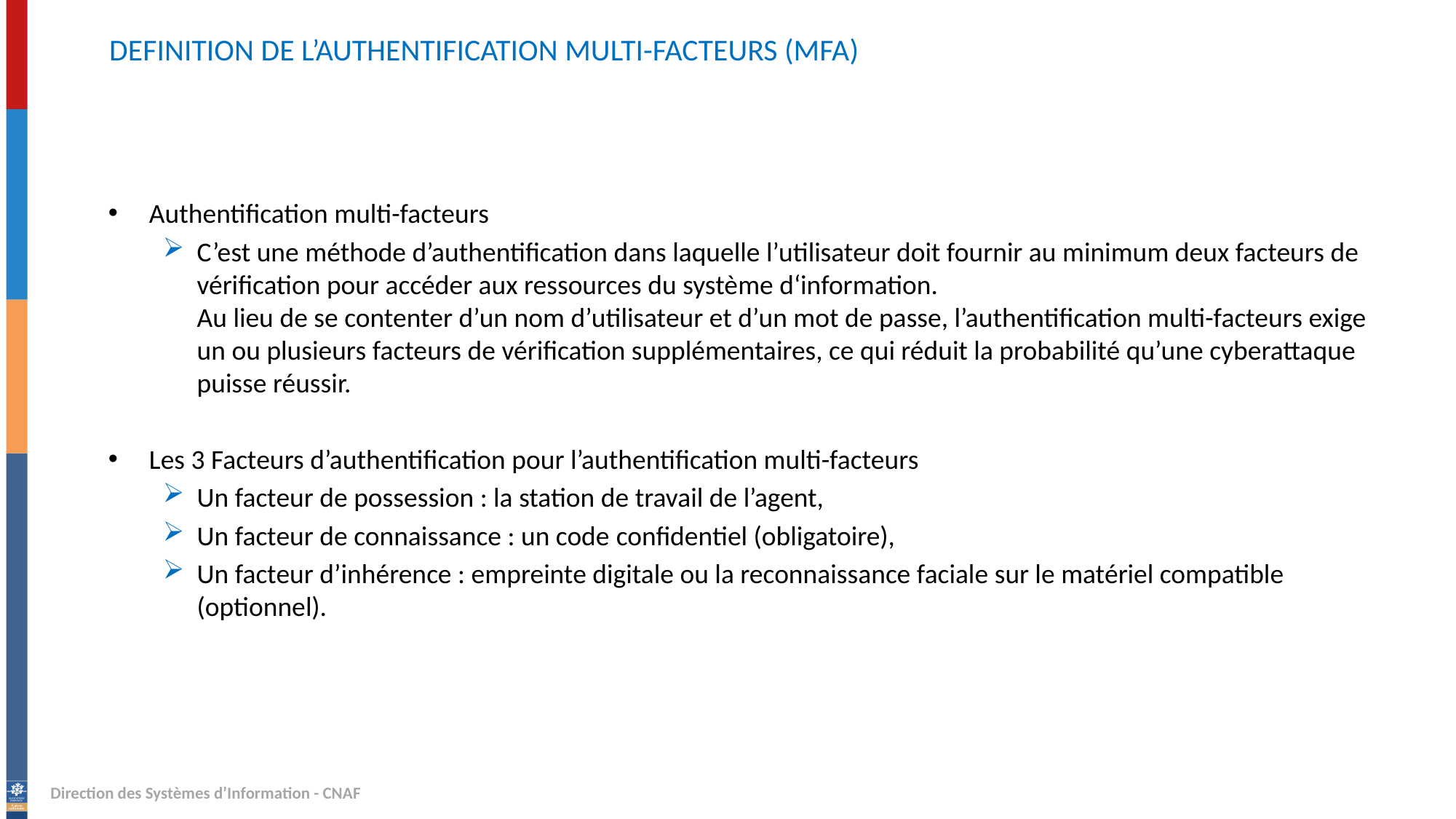

# DEFINITION de l’Authentification Multi-Facteurs (MFA)
Authentification multi-facteurs
C’est une méthode d’authentification dans laquelle l’utilisateur doit fournir au minimum deux facteurs de vérification pour accéder aux ressources du système d‘information.
Au lieu de se contenter d’un nom d’utilisateur et d’un mot de passe, l’authentification multi-facteurs exige un ou plusieurs facteurs de vérification supplémentaires, ce qui réduit la probabilité qu’une cyberattaque puisse réussir.

Les 3 Facteurs d’authentification pour l’authentification multi-facteurs
Un facteur de possession : la station de travail de l’agent,
Un facteur de connaissance : un code​ confidentiel (obligatoire),
Un facteur d’inhérence : empreinte digitale ou la reconnaissance faciale sur le matériel compatible (optionnel).